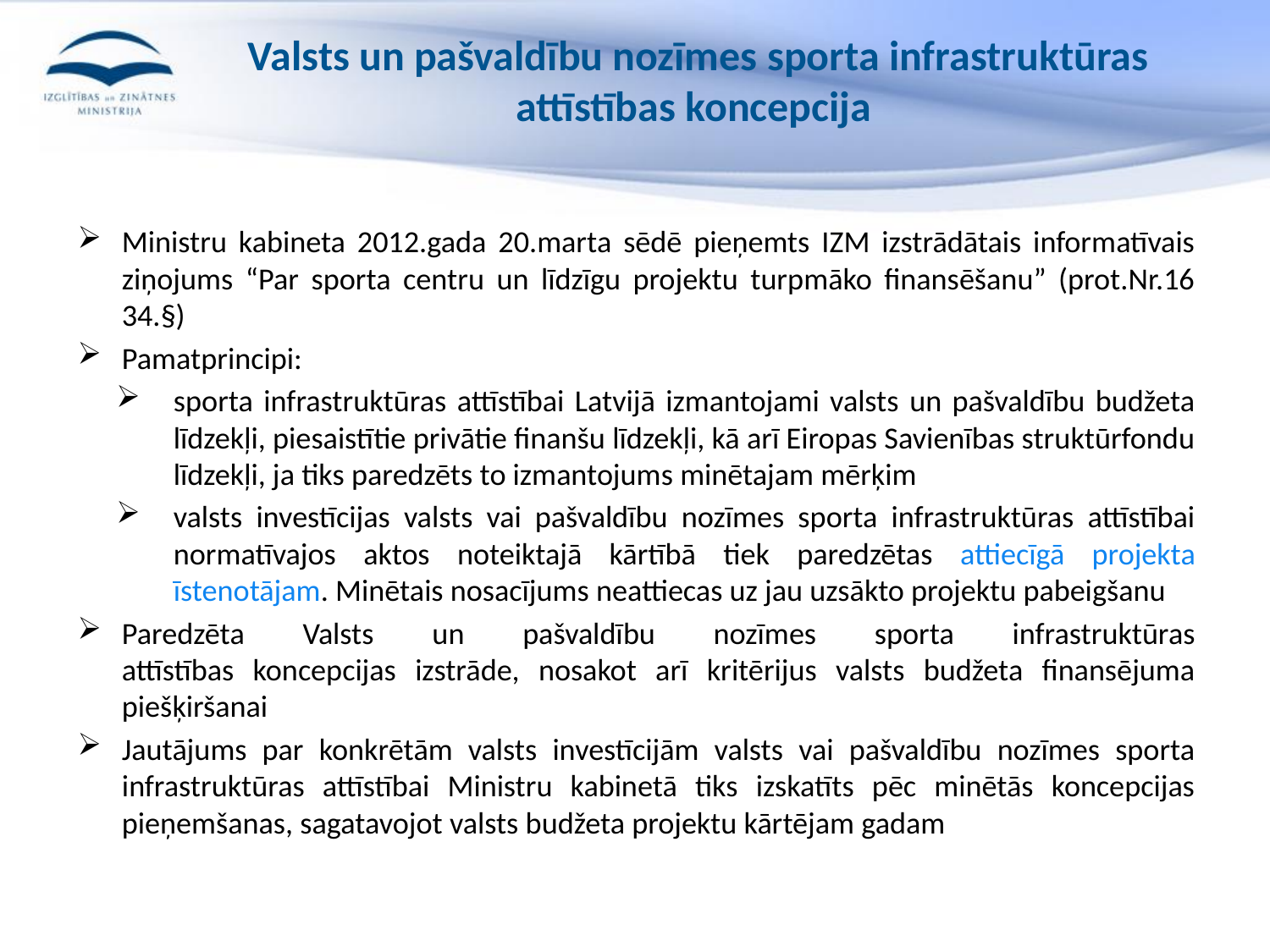

# Valsts un pašvaldību nozīmes sporta infrastruktūras attīstības koncepcija
Ministru kabineta 2012.gada 20.marta sēdē pieņemts IZM izstrādātais informatīvais ziņojums “Par sporta centru un līdzīgu projektu turpmāko finansēšanu” (prot.Nr.16 34.§)
Pamatprincipi:
sporta infrastruktūras attīstībai Latvijā izmantojami valsts un pašvaldību budžeta līdzekļi, piesaistītie privātie finanšu līdzekļi, kā arī Eiropas Savienības struktūrfondu līdzekļi, ja tiks paredzēts to izmantojums minētajam mērķim
valsts investīcijas valsts vai pašvaldību nozīmes sporta infrastruktūras attīstībai normatīvajos aktos noteiktajā kārtībā tiek paredzētas attiecīgā projekta īstenotājam. Minētais nosacījums neattiecas uz jau uzsākto projektu pabeigšanu
Paredzēta Valsts un pašvaldību nozīmes sporta infrastruktūras
attīstības koncepcijas izstrāde, nosakot arī kritērijus valsts budžeta finansējuma piešķiršanai
Jautājums par konkrētām valsts investīcijām valsts vai pašvaldību nozīmes sporta infrastruktūras attīstībai Ministru kabinetā tiks izskatīts pēc minētās koncepcijas pieņemšanas, sagatavojot valsts budžeta projektu kārtējam gadam